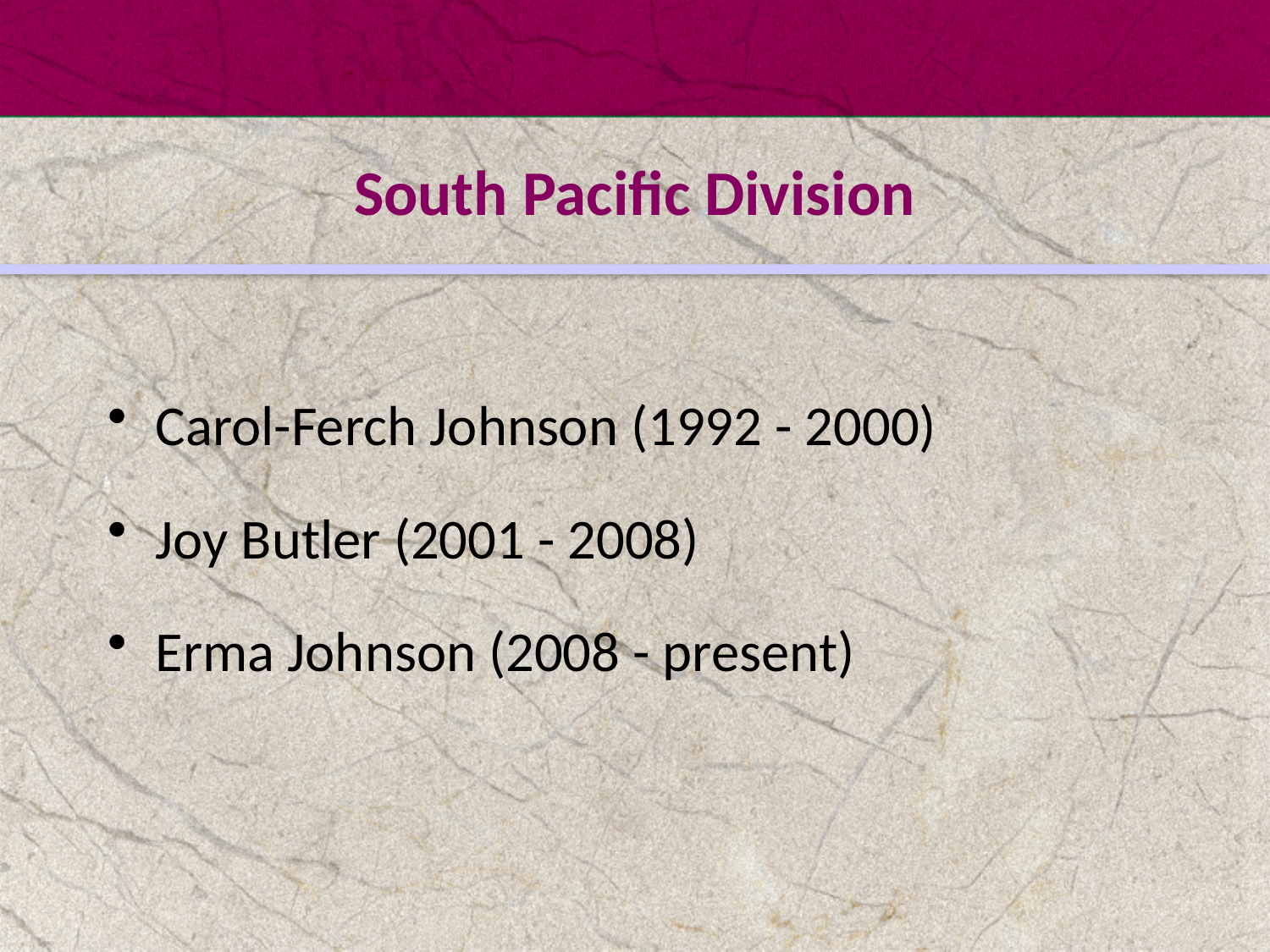

# South Pacific Division

Carol-Ferch Johnson (1992 - 2000)
Joy Butler (2001 - 2008)
Erma Johnson (2008 - present)